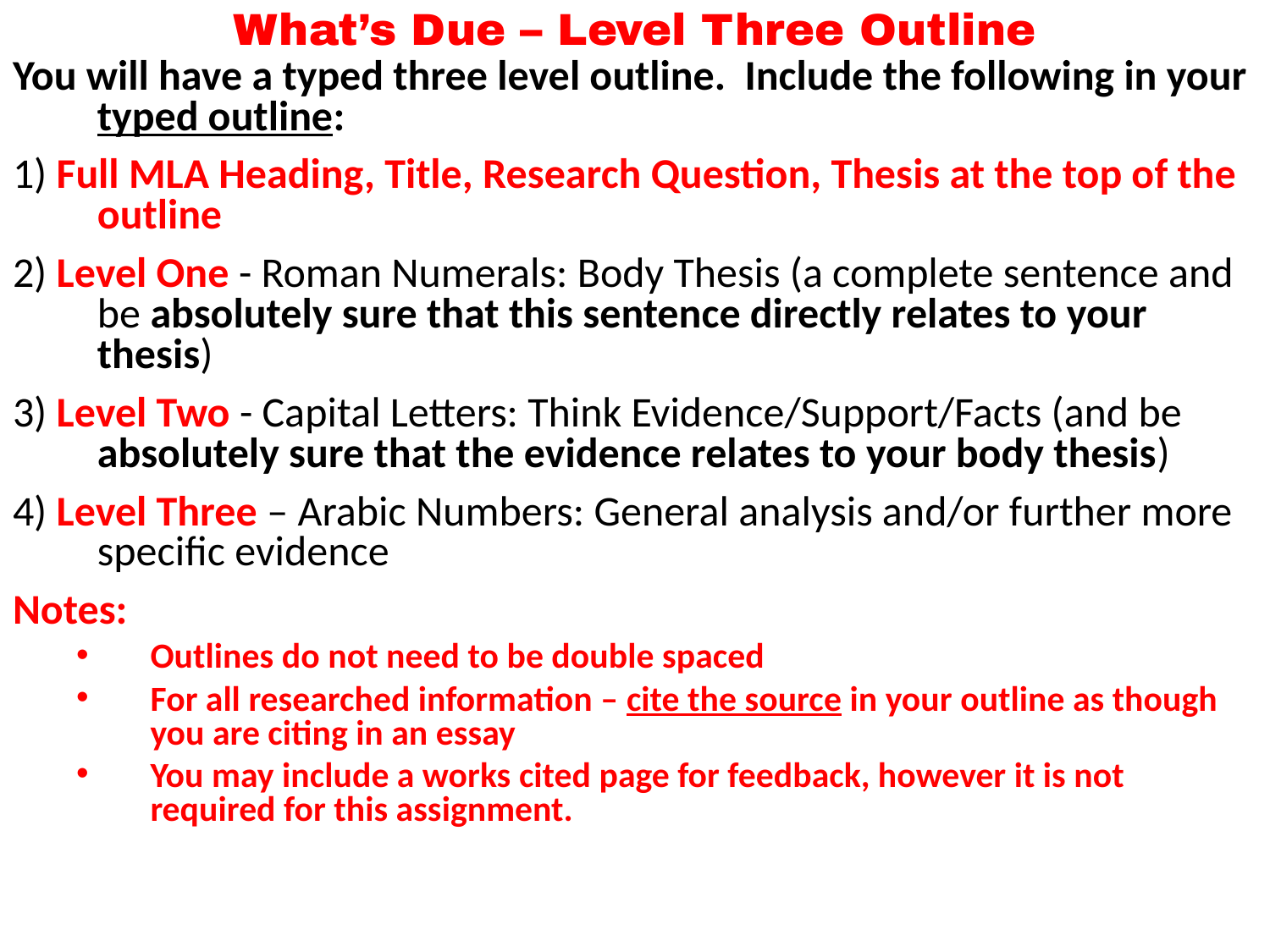

# What’s Due – Level Three Outline
You will have a typed three level outline.  Include the following in your typed outline:
1) Full MLA Heading, Title, Research Question, Thesis at the top of the outline
2) Level One - Roman Numerals: Body Thesis (a complete sentence and be absolutely sure that this sentence directly relates to your thesis)
3) Level Two - Capital Letters: Think Evidence/Support/Facts (and be absolutely sure that the evidence relates to your body thesis)
4) Level Three – Arabic Numbers: General analysis and/or further more specific evidence
Notes:
Outlines do not need to be double spaced
For all researched information – cite the source in your outline as though you are citing in an essay
You may include a works cited page for feedback, however it is not required for this assignment.